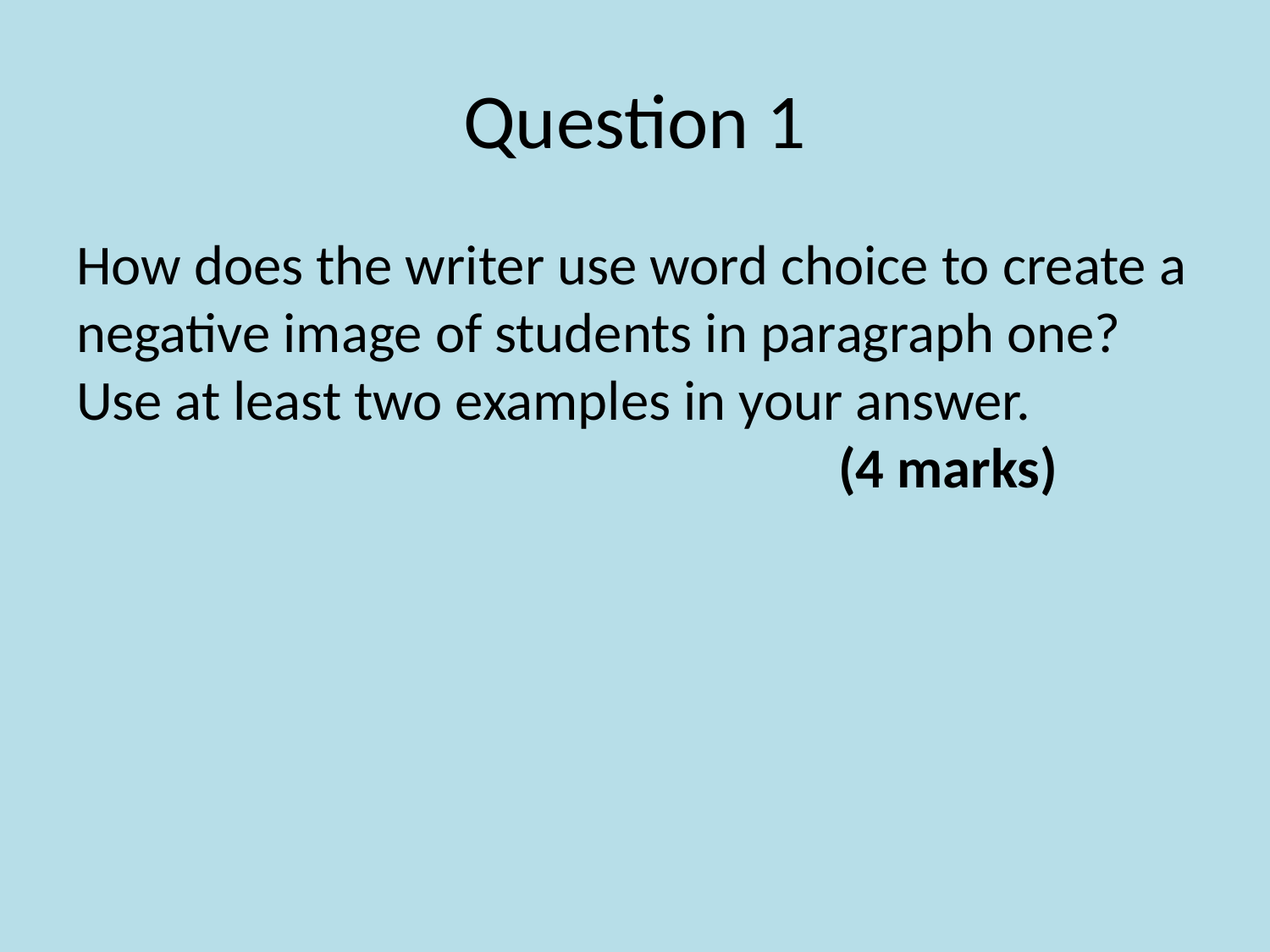

# Question 1
How does the writer use word choice to create a negative image of students in paragraph one? Use at least two examples in your answer.							(4 marks)